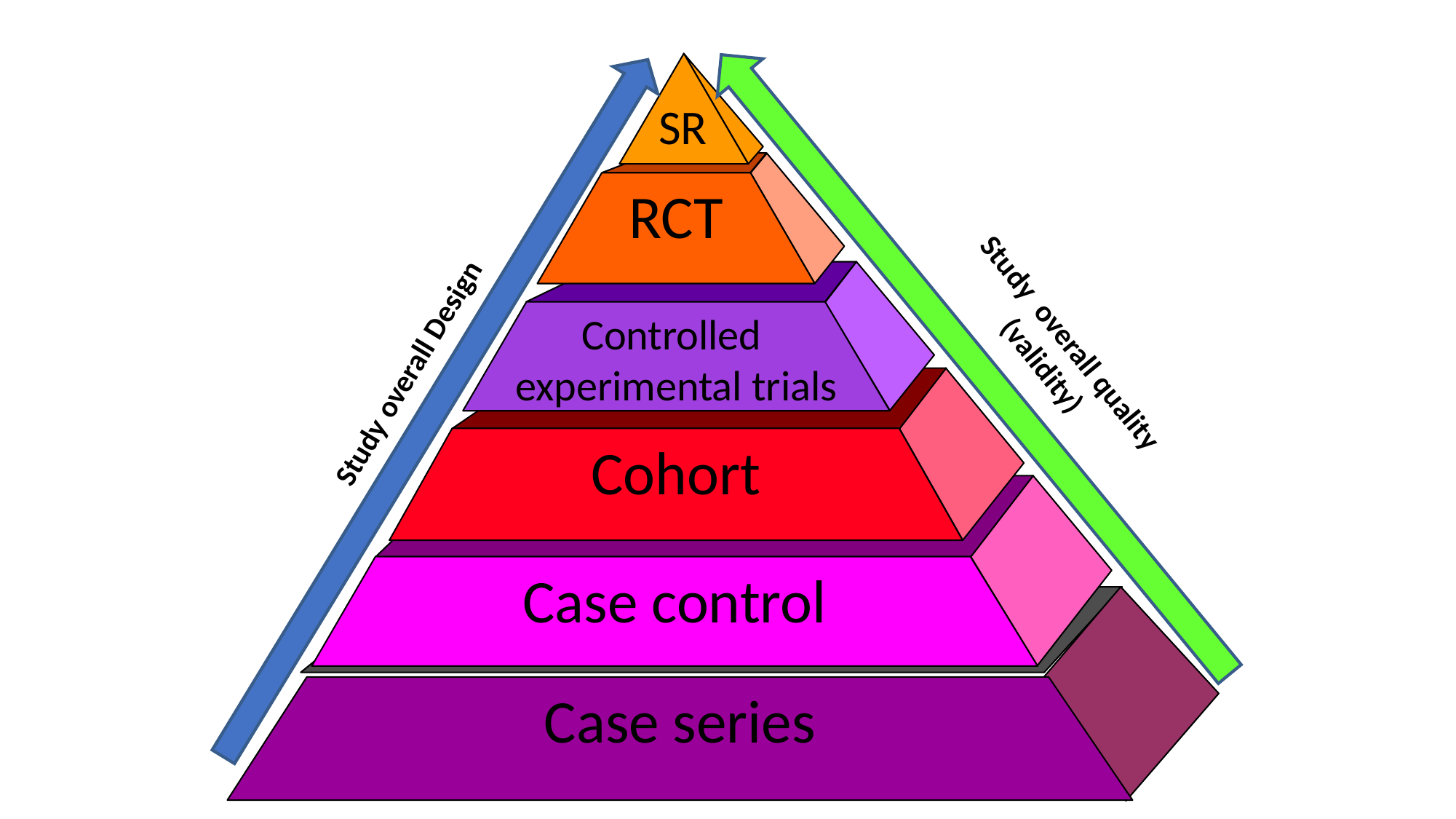

RCT

Controlled
experimental trials

Cohort

Case control

Case series
SR
Study  overall quality
(validity)
Study overall Design